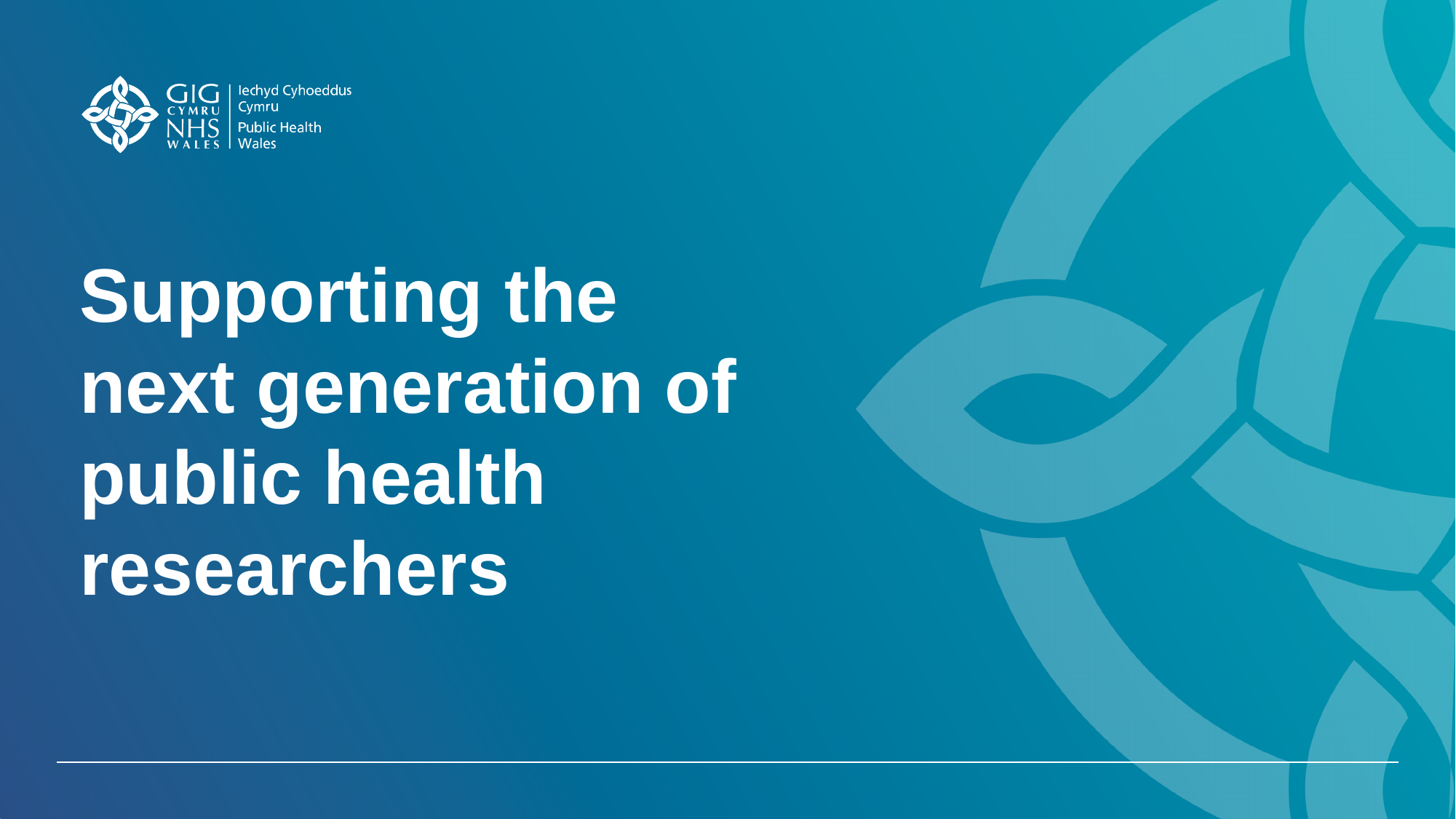

# Supporting the next generation of public health researchers